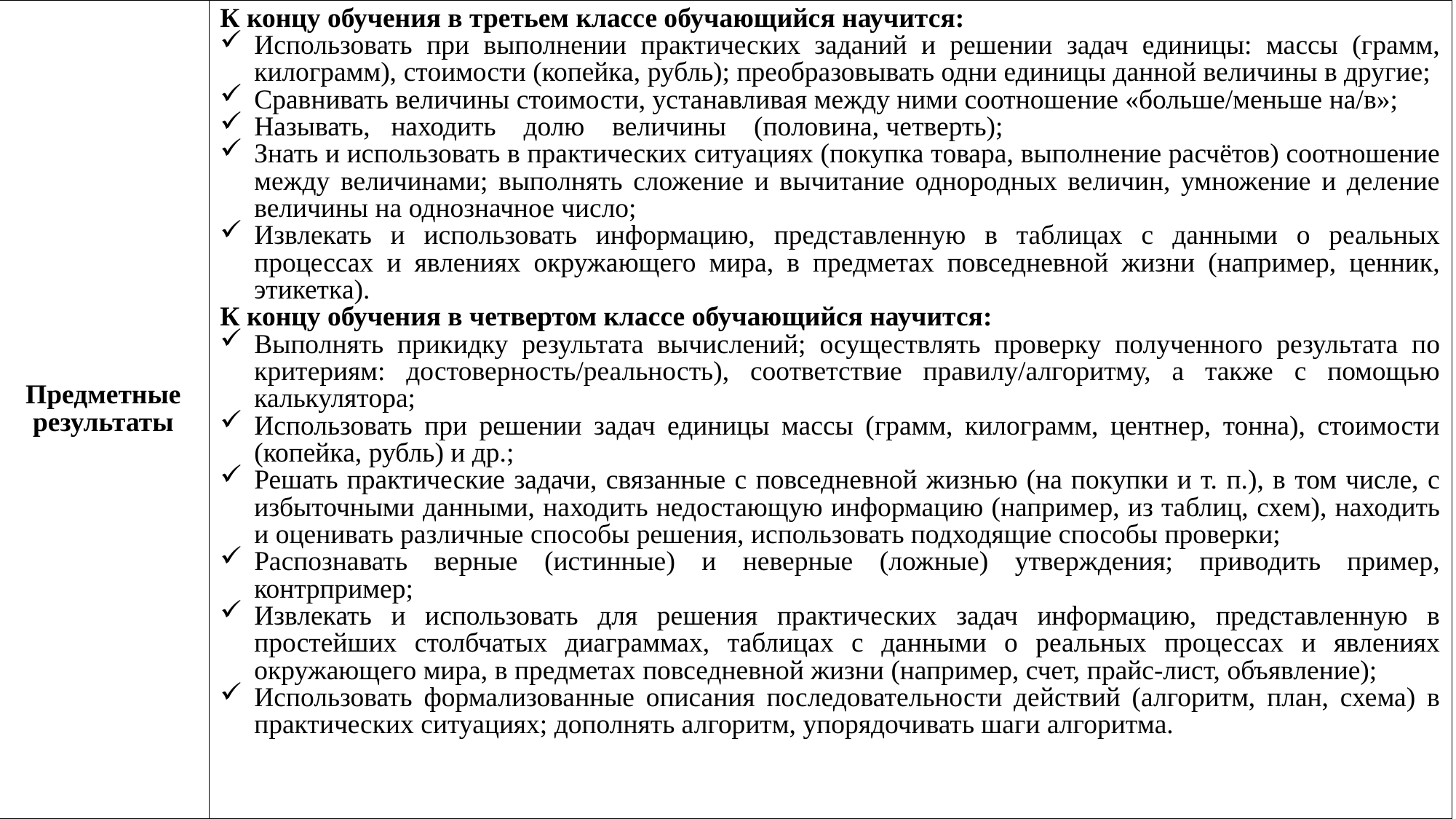

| Предметные результаты | К концу обучения в третьем классе обучающийся научится: Использовать при выполнении практических заданий и решении задач единицы: массы (грамм, килограмм), стоимости (копейка, рубль); преобразовывать одни единицы данной величины в другие; Сравнивать величины стоимости, устанавливая между ними соотношение «больше/меньше на/в»; Называть, находить долю величины (половина, четверть); Знать и использовать в практических ситуациях (покупка товара, выполнение расчётов) соотношение между величинами; выполнять сложение и вычитание однородных величин, умножение и деление величины на однозначное число; Извлекать и использовать информацию, представленную в таблицах с данными о реальных процессах и явлениях окружающего мира, в предметах повседневной жизни (например, ценник, этикетка). К концу обучения в четвертом классе обучающийся научится: Выполнять прикидку результата вычислений; осуществлять проверку полученного результата по критериям: достоверность/реальность), соответствие правилу/алгоритму, а также с помощью калькулятора; Использовать при решении задач единицы массы (грамм, килограмм, центнер, тонна), стоимости (копейка, рубль) и др.; Решать практические задачи, связанные с повседневной жизнью (на покупки и т. п.), в том числе, с избыточными данными, находить недостающую информацию (например, из таблиц, схем), находить и оценивать различные способы решения, использовать подходящие способы проверки; Распознавать верные (истинные) и неверные (ложные) утверждения; приводить пример, контрпример; Извлекать и использовать для решения практических задач информацию, представленную в простейших столбчатых диаграммах, таблицах с данными о реальных процессах и явлениях окружающего мира, в предметах повседневной жизни (например, счет, прайс-лист, объявление); Использовать формализованные описания последовательности действий (алгоритм, план, схема) в практических ситуациях; дополнять алгоритм, упорядочивать шаги алгоритма. |
| --- | --- |